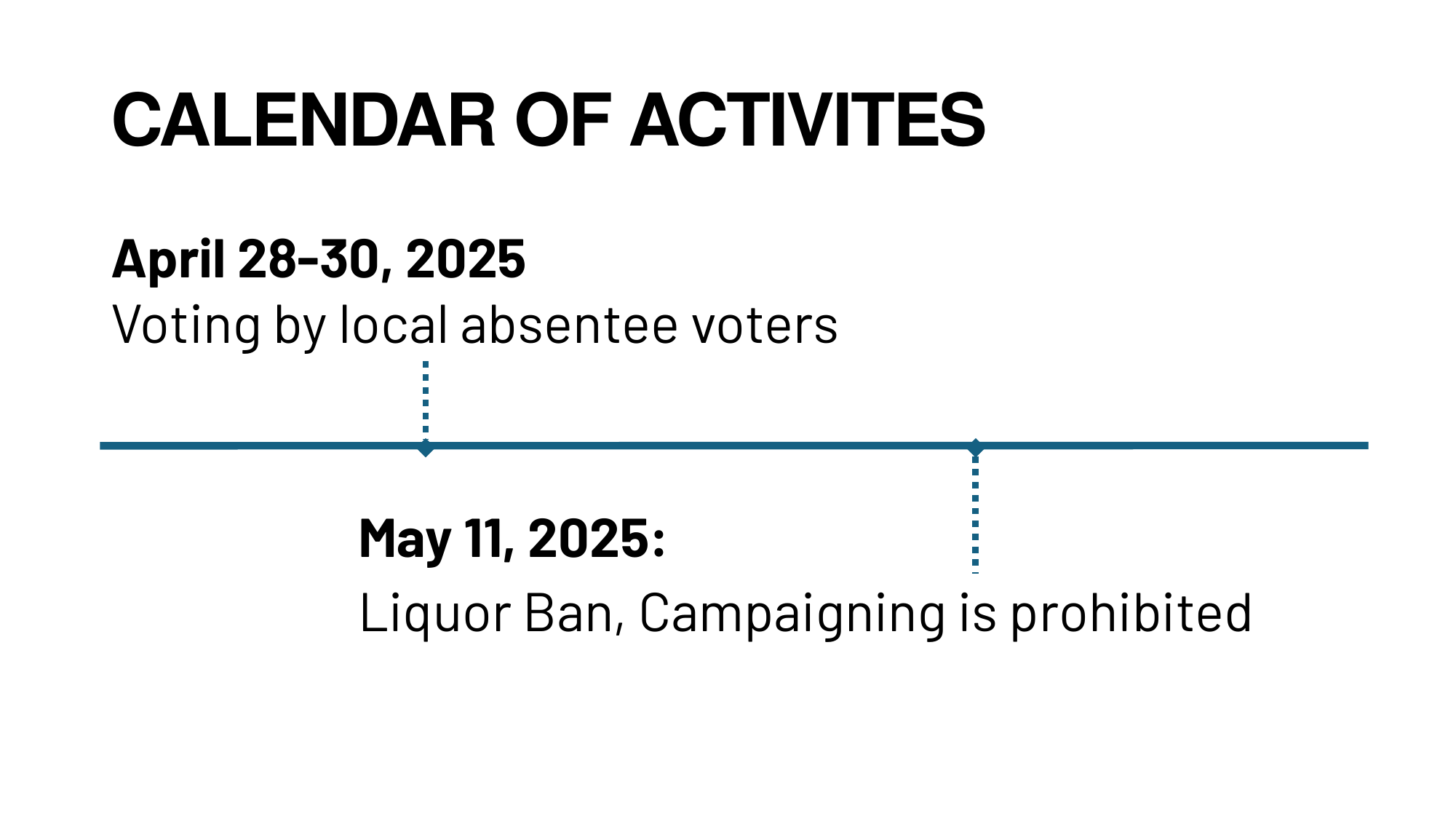

# CALENDAR OF ACTIVITES
April 28-30, 2025
Voting by local absentee voters
May 11, 2025:
Liquor Ban, Campaigning is prohibited